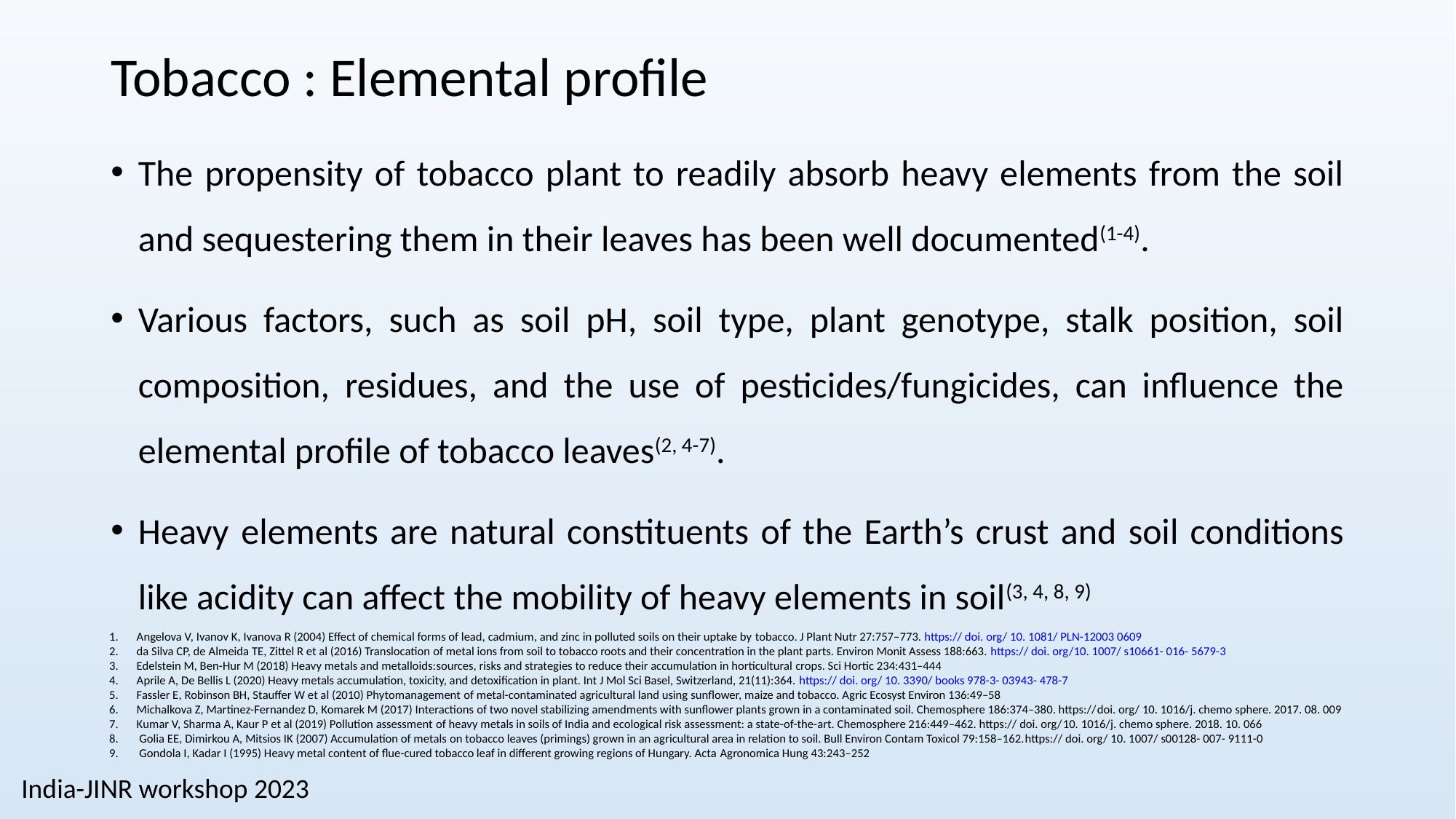

# Tobacco : Elemental profile
The propensity of tobacco plant to readily absorb heavy elements from the soil and sequestering them in their leaves has been well documented(1-4).
Various factors, such as soil pH, soil type, plant genotype, stalk position, soil composition, residues, and the use of pesticides/fungicides, can influence the elemental profile of tobacco leaves(2, 4-7).
Heavy elements are natural constituents of the Earth’s crust and soil conditions like acidity can affect the mobility of heavy elements in soil(3, 4, 8, 9)

Angelova V, Ivanov K, Ivanova R (2004) Effect of chemical forms of lead, cadmium, and zinc in polluted soils on their uptake by tobacco. J Plant Nutr 27:757–773. https:// doi. org/ 10. 1081/ PLN-12003 0609
da Silva CP, de Almeida TE, Zittel R et al (2016) Translocation of metal ions from soil to tobacco roots and their concentration in the plant parts. Environ Monit Assess 188:663. https:// doi. org/10. 1007/ s10661- 016- 5679-3
Edelstein M, Ben-Hur M (2018) Heavy metals and metalloids:sources, risks and strategies to reduce their accumulation in horticultural crops. Sci Hortic 234:431–444
Aprile A, De Bellis L (2020) Heavy metals accumulation, toxicity, and detoxification in plant. Int J Mol Sci Basel, Switzerland, 21(11):364. https:// doi. org/ 10. 3390/ books 978-3- 03943- 478-7
Fassler E, Robinson BH, Stauffer W et al (2010) Phytomanagement of metal-contaminated agricultural land using sunflower, maize and tobacco. Agric Ecosyst Environ 136:49–58
Michalkova Z, Martinez-Fernandez D, Komarek M (2017) Interactions of two novel stabilizing amendments with sunflower plants grown in a contaminated soil. Chemosphere 186:374–380. https://doi. org/ 10. 1016/j. chemo sphere. 2017. 08. 009
Kumar V, Sharma A, Kaur P et al (2019) Pollution assessment of heavy metals in soils of India and ecological risk assessment: a state-of-the-art. Chemosphere 216:449–462. https:// doi. org/10. 1016/j. chemo sphere. 2018. 10. 066
 Golia EE, Dimirkou A, Mitsios IK (2007) Accumulation of metals on tobacco leaves (primings) grown in an agricultural area in relation to soil. Bull Environ Contam Toxicol 79:158–162.https:// doi. org/ 10. 1007/ s00128- 007- 9111-0
 Gondola I, Kadar I (1995) Heavy metal content of flue-cured tobacco leaf in different growing regions of Hungary. Acta Agronomica Hung 43:243–252
India-JINR workshop 2023